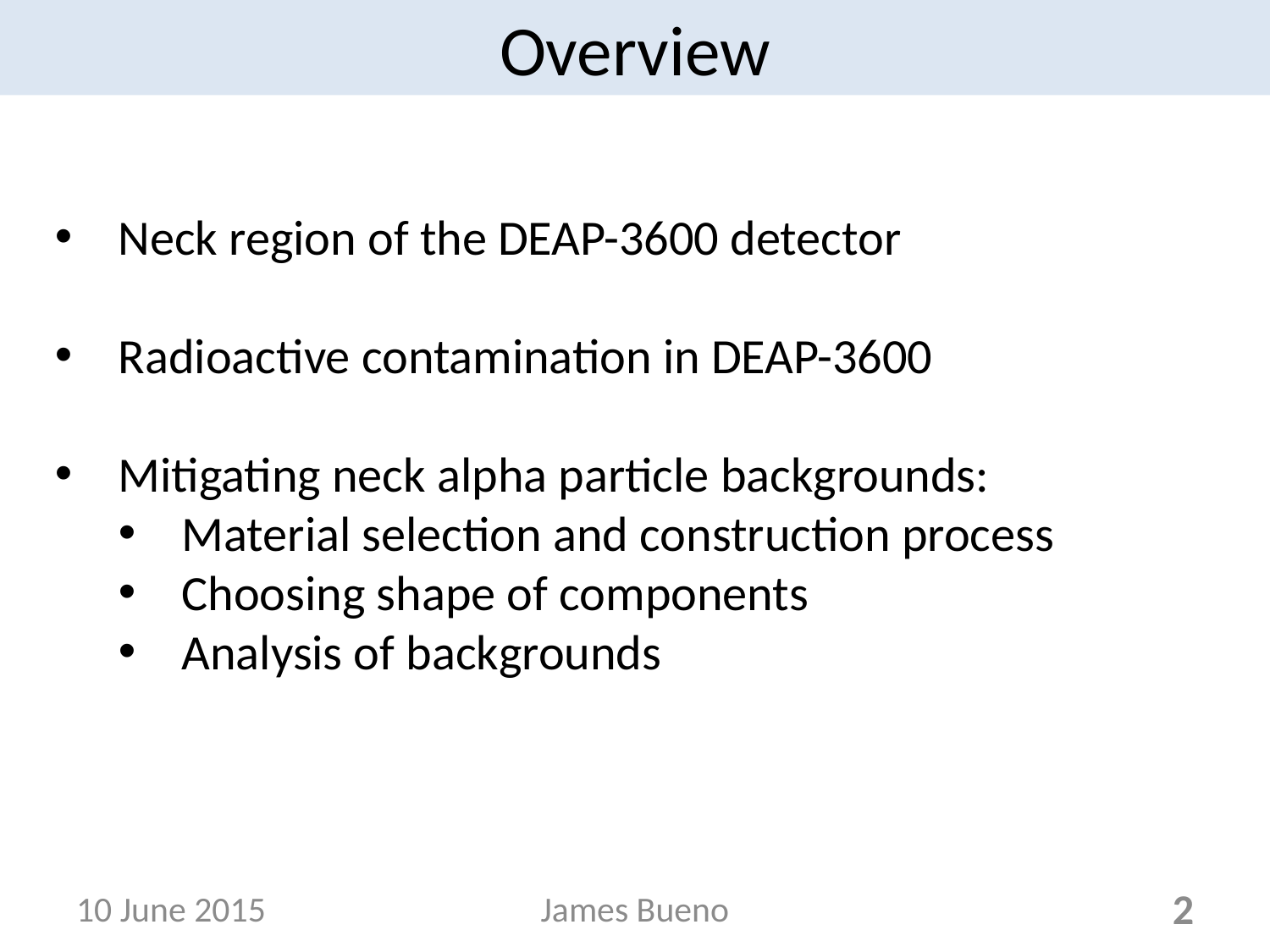

Overview
Neck region of the DEAP-3600 detector

Radioactive contamination in DEAP-3600

Mitigating neck alpha particle backgrounds:
Material selection and construction process
Choosing shape of components
Analysis of backgrounds
10 June 2015
James Bueno
2